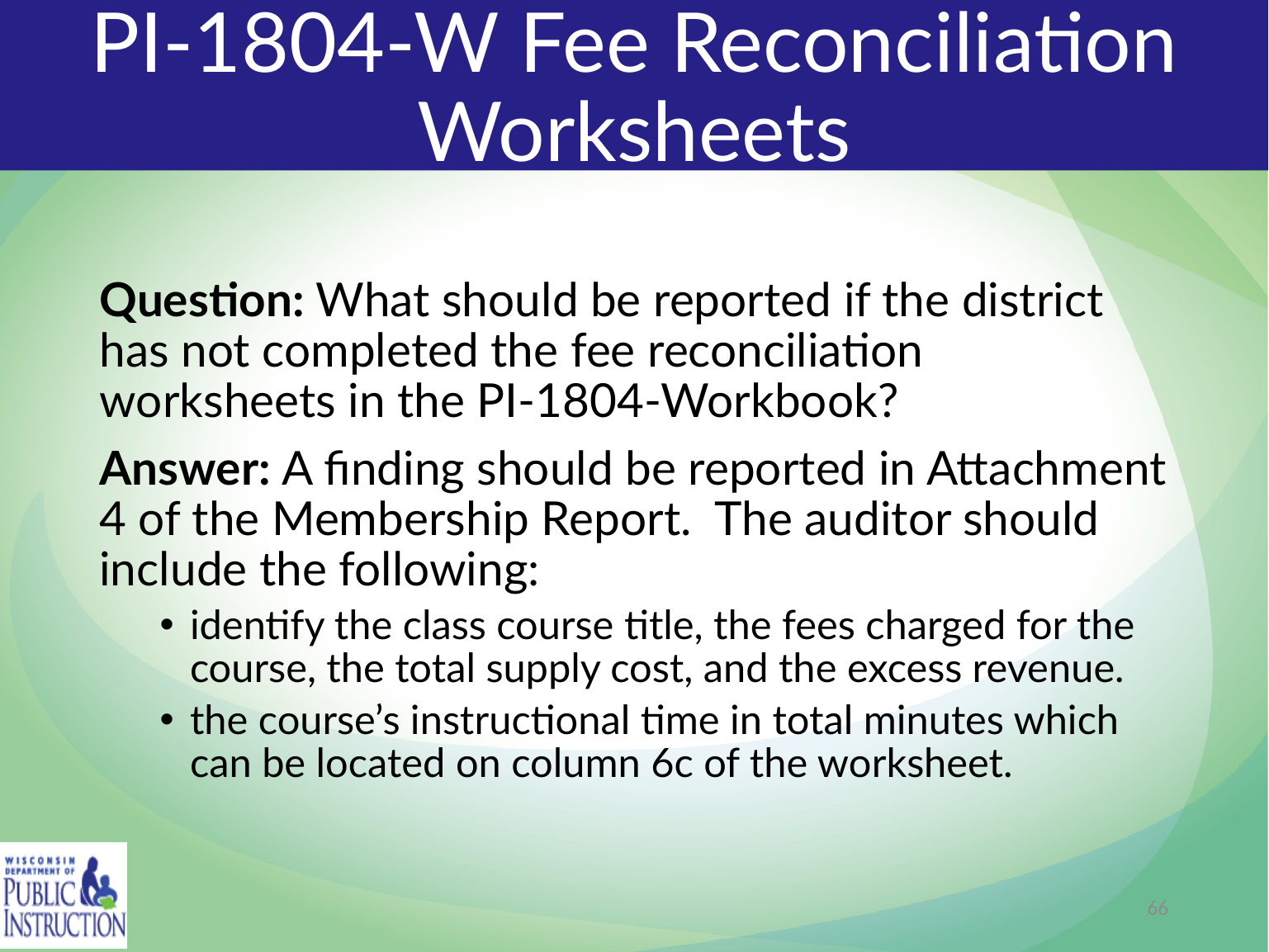

# PI-1804-W Fee Reconciliation Worksheets
Question: What should be reported if the district has not completed the fee reconciliation worksheets in the PI-1804-Workbook?
Answer: A finding should be reported in Attachment 4 of the Membership Report.  The auditor should include the following:
identify the class course title, the fees charged for the course, the total supply cost, and the excess revenue.
the course’s instructional time in total minutes which can be located on column 6c of the worksheet.

66